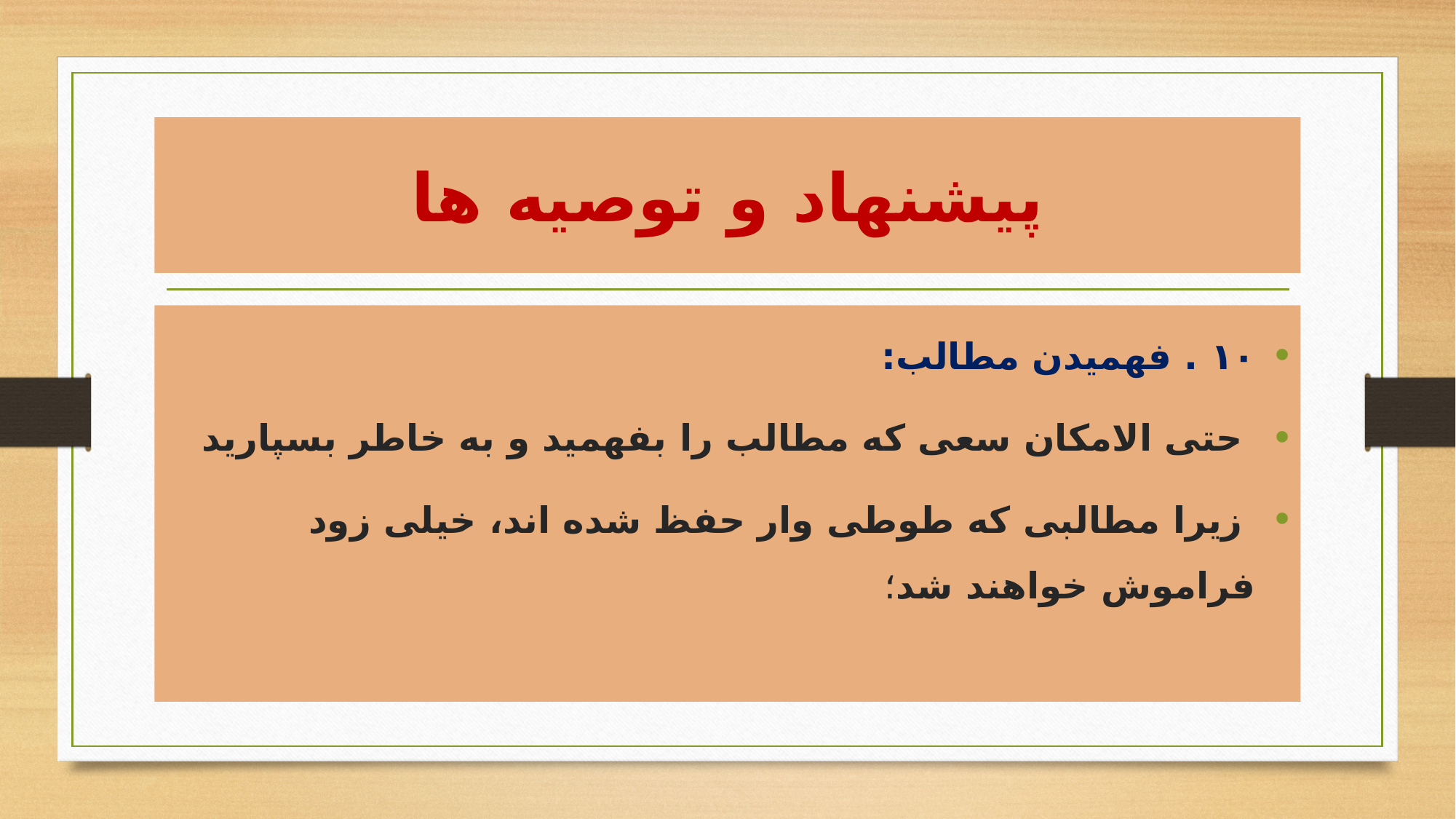

# پیشنهاد و توصیه ها
۱۰ . فهمیدن مطالب:
 حتی الامکان سعی که مطالب را بفهمید و به خاطر بسپارید
 زیرا مطالبی که طوطی وار حفظ شده اند، خیلی زود فراموش خواهند شد؛